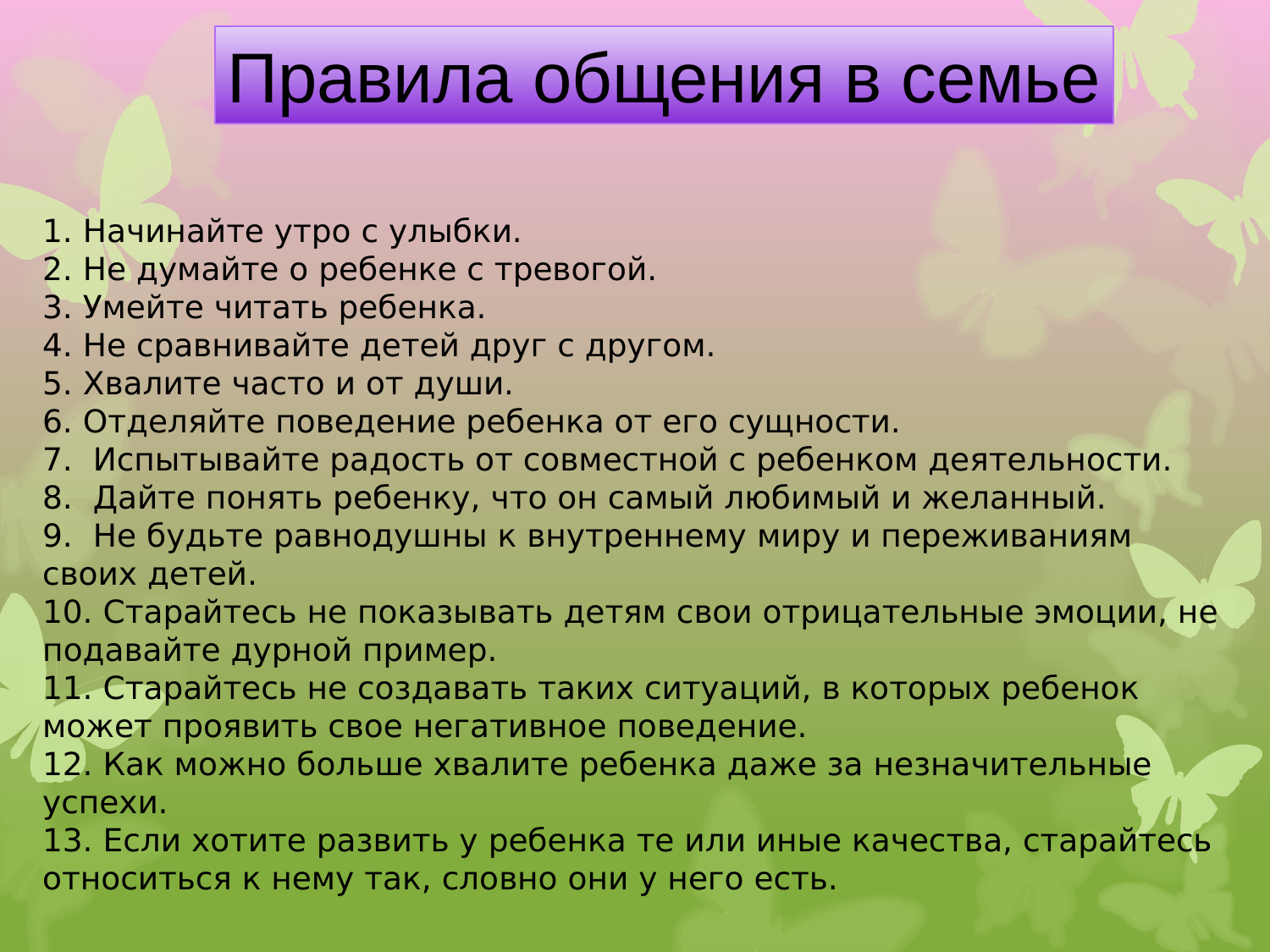

Правила общения в семье

1. Начинайте утро с улыбки.
2. Не думайте о ребенке с тревогой.
3. Умейте читать ребенка.
4. Не сравнивайте детей друг с другом.
5. Хвалите часто и от души.
6. Отделяйте поведение ребенка от его сущности.
7.  Испытывайте радость от совместной с ребенком деятельности.
8.  Дайте понять ребенку, что он самый любимый и желанный.
9.  Не будьте равнодушны к внутреннему миру и переживаниям своих детей.
10. Старайтесь не показывать детям свои отрицательные эмоции, не подавайте дурной пример.
11. Старайтесь не создавать таких ситуаций, в которых ребенок может проявить свое негативное поведение.
12. Как можно больше хвалите ребенка даже за незначительные успехи.
13. Если хотите развить у ребенка те или иные качества, старайтесь относиться к нему так, словно они у него есть.